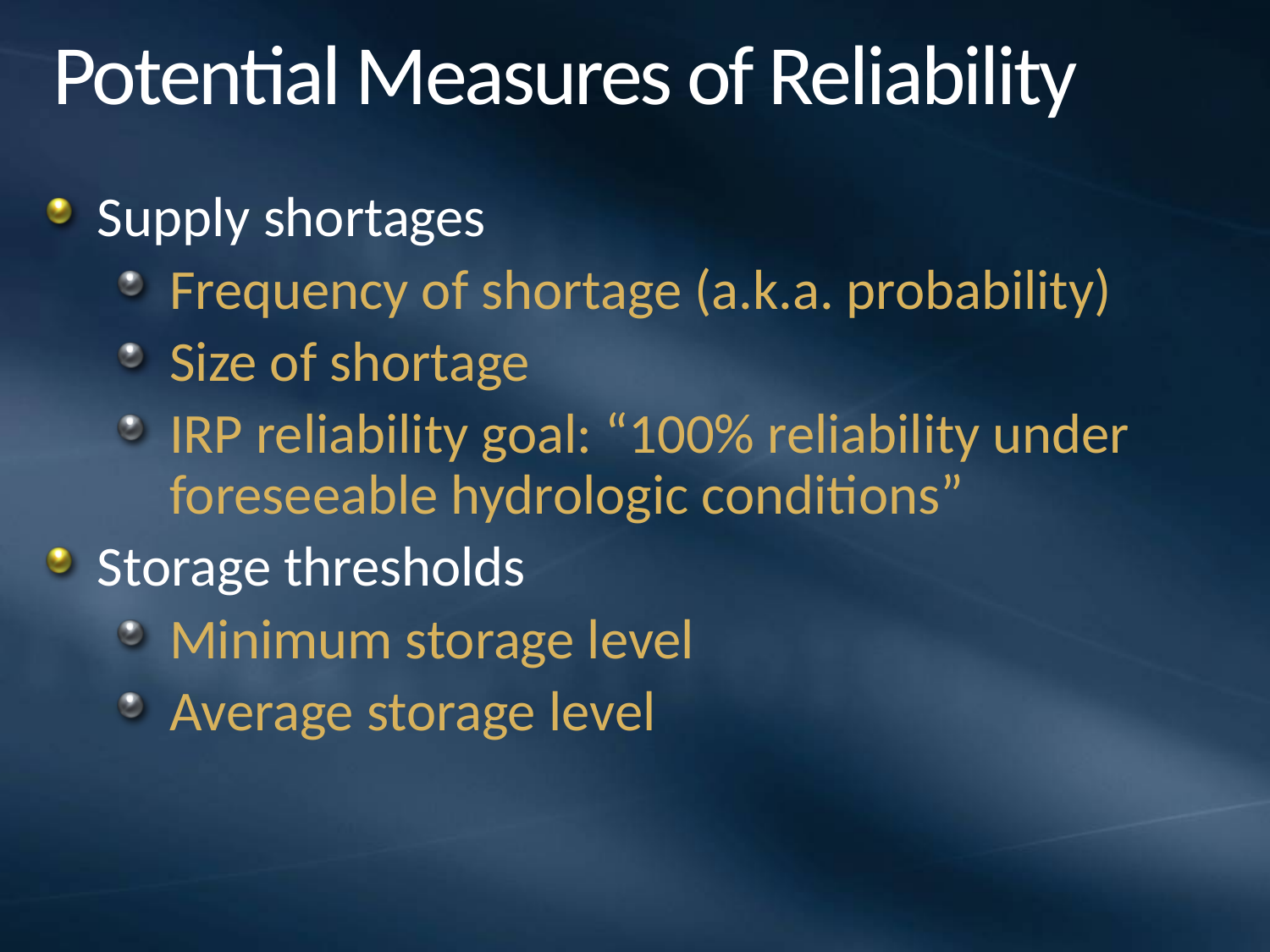

# Potential Measures of Reliability
Supply shortages
Frequency of shortage (a.k.a. probability)
Size of shortage
IRP reliability goal: “100% reliability under foreseeable hydrologic conditions”
Storage thresholds
Minimum storage level
Average storage level